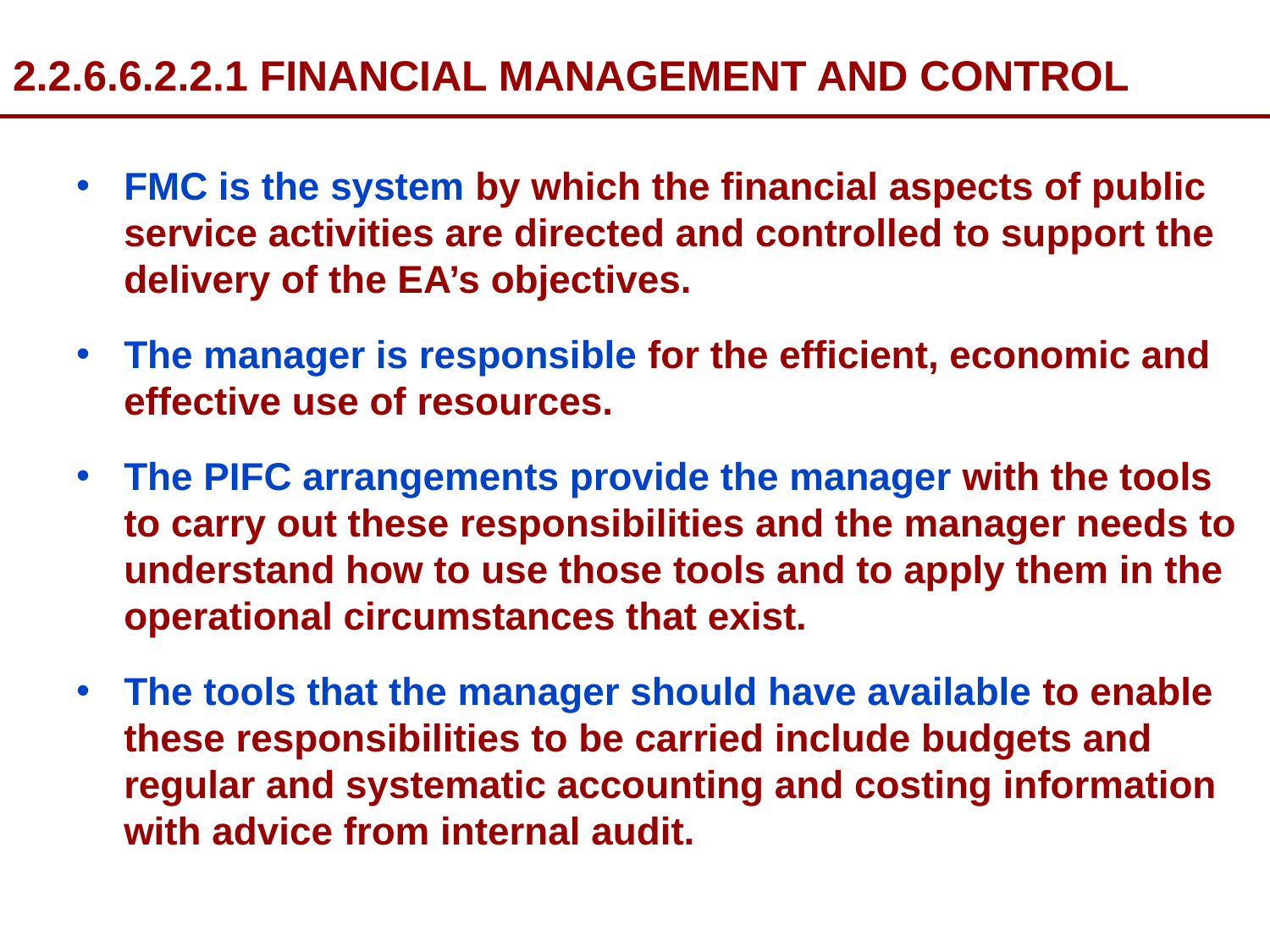

# 2.2.6.6.2.2.1 FINANCIAL MANAGEMENT AND CONTROL
FMC is the system by which the financial aspects of public service activities are directed and controlled to support the delivery of the EA’s objectives.
The manager is responsible for the efficient, economic and effective use of resources.
The PIFC arrangements provide the manager with the tools to carry out these responsibilities and the manager needs to understand how to use those tools and to apply them in the operational circumstances that exist.
The tools that the manager should have available to enable these responsibilities to be carried include budgets and regular and systematic accounting and costing information with advice from internal audit.

26